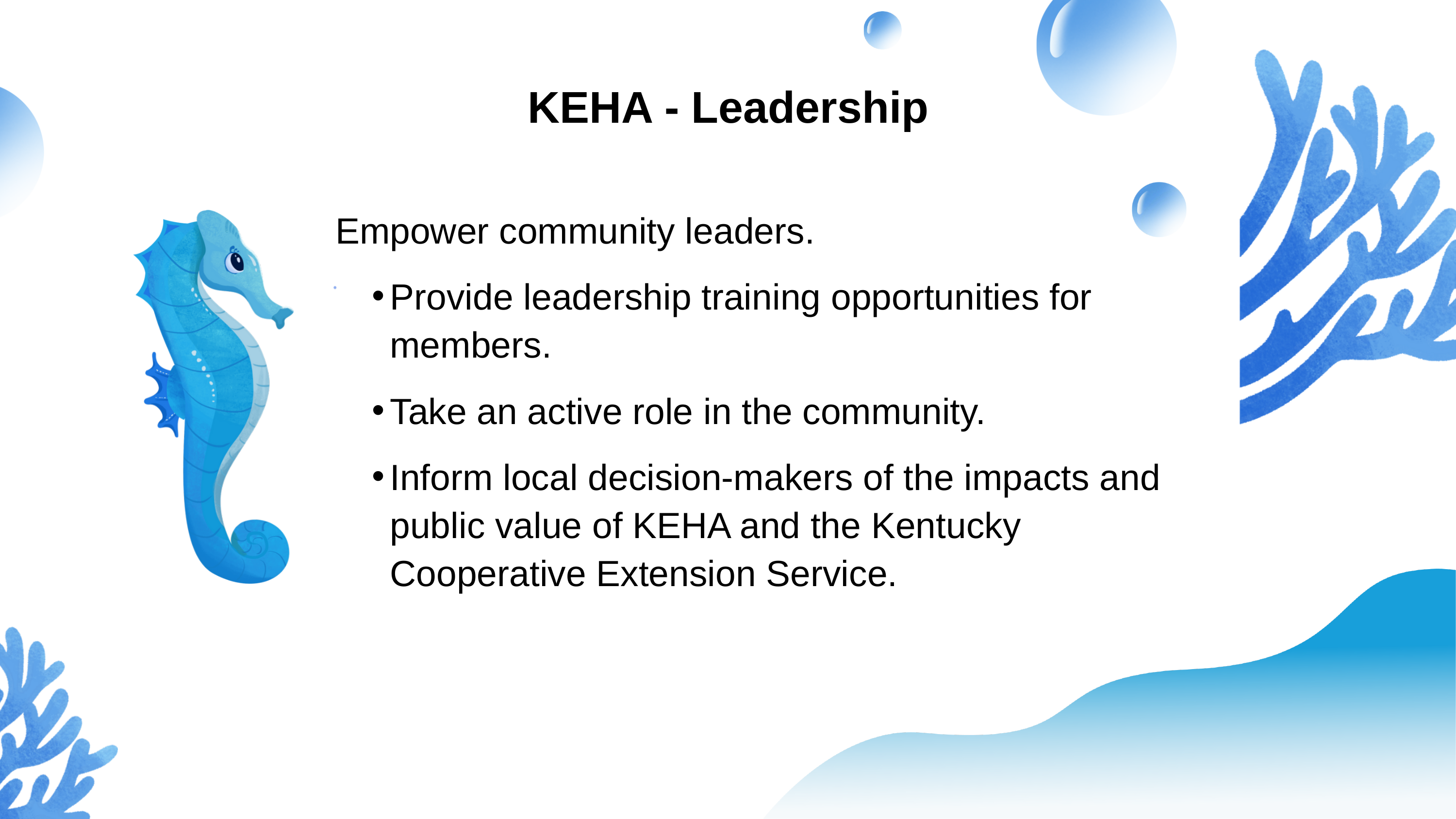

KEHA - Leadership

Empower community leaders.
Provide leadership training opportunities for members.
Take an active role in the community.
Inform local decision-makers of the impacts and public value of KEHA and the Kentucky Cooperative Extension Service.